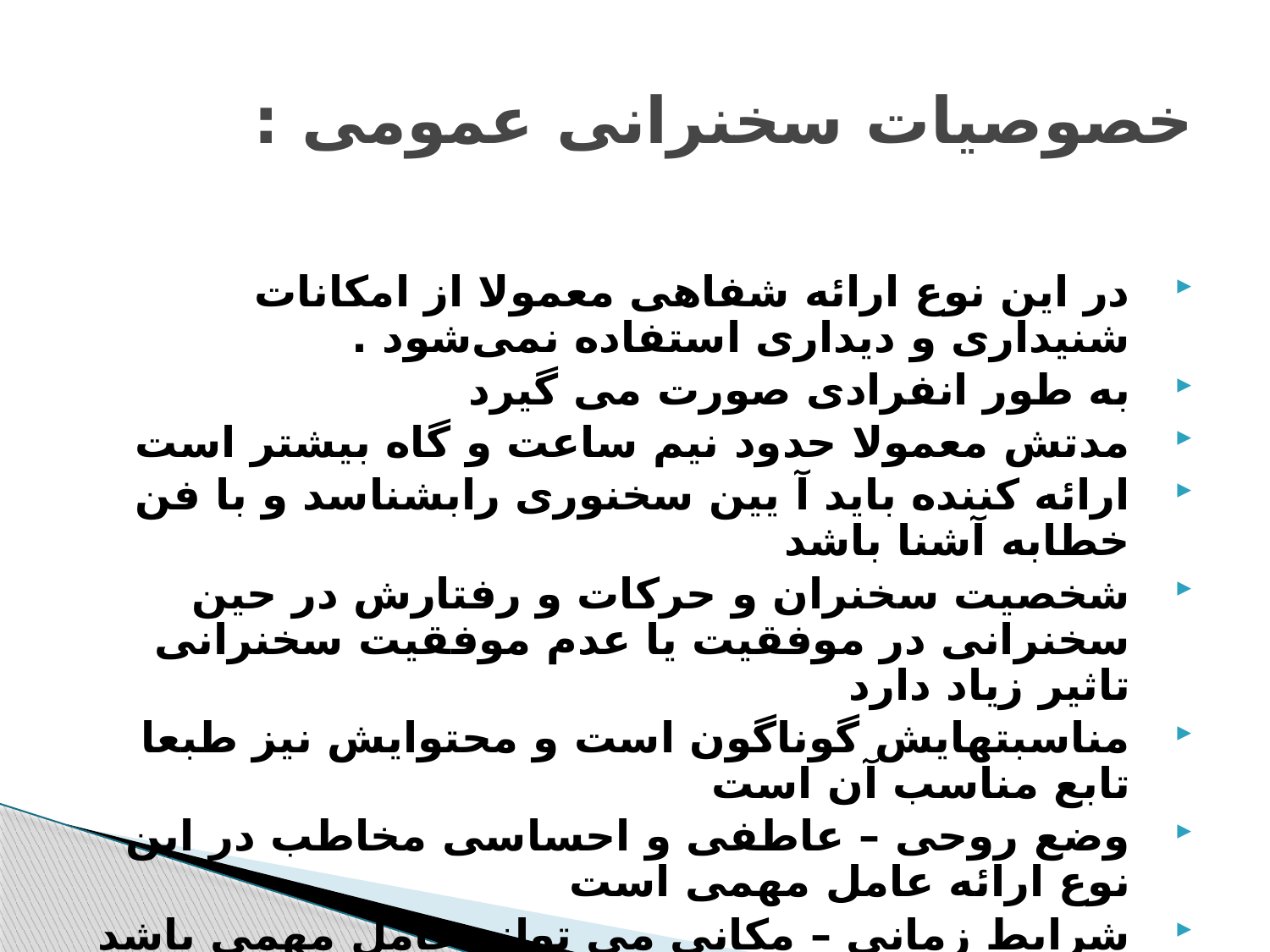

# خصوصیات سخنرانی عمومی :
در این نوع ارائه شفاهی معمولا از امکانات شنیداری و دیداری استفاده نمی‌شود .
به طور انفرادی صورت می گیرد
مدتش معمولا حدود نیم ساعت و گاه بیشتر است
ارائه کننده باید آ یین سخنوری رابشناسد و با فن خطابه آشنا باشد
شخصیت سخنران و حرکات و رفتارش در حین سخنرانی در موفقیت یا عدم موفقیت سخنرانی تاثیر زیاد دارد
مناسبتهایش گوناگون است و محتوایش نیز طبعا تابع مناسب آن است
وضع روحی – عاطفی و احساسی مخاطب در این نوع ارائه عامل مهمی است
شرایط زمانی – مکانی می تواند عامل مهمی باشد